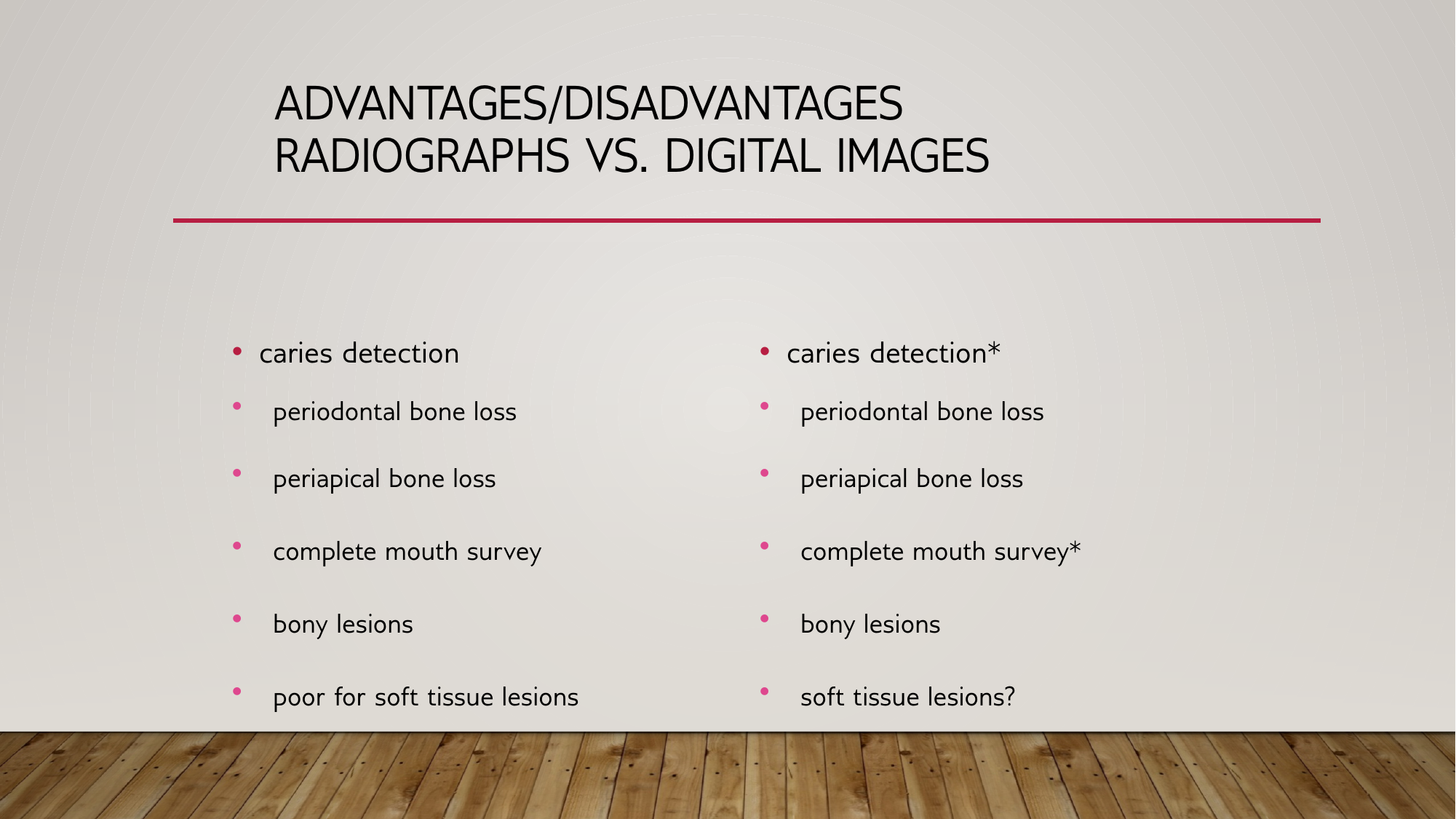

# Advantages/Disadvantages Radiographs vs. Digital Images
caries detection
caries detection*
periodontal bone loss
periodontal bone loss
periapical bone loss
periapical bone loss
complete mouth survey
complete mouth survey*
bony lesions
bony lesions
poor for soft tissue lesions
soft tissue lesions?